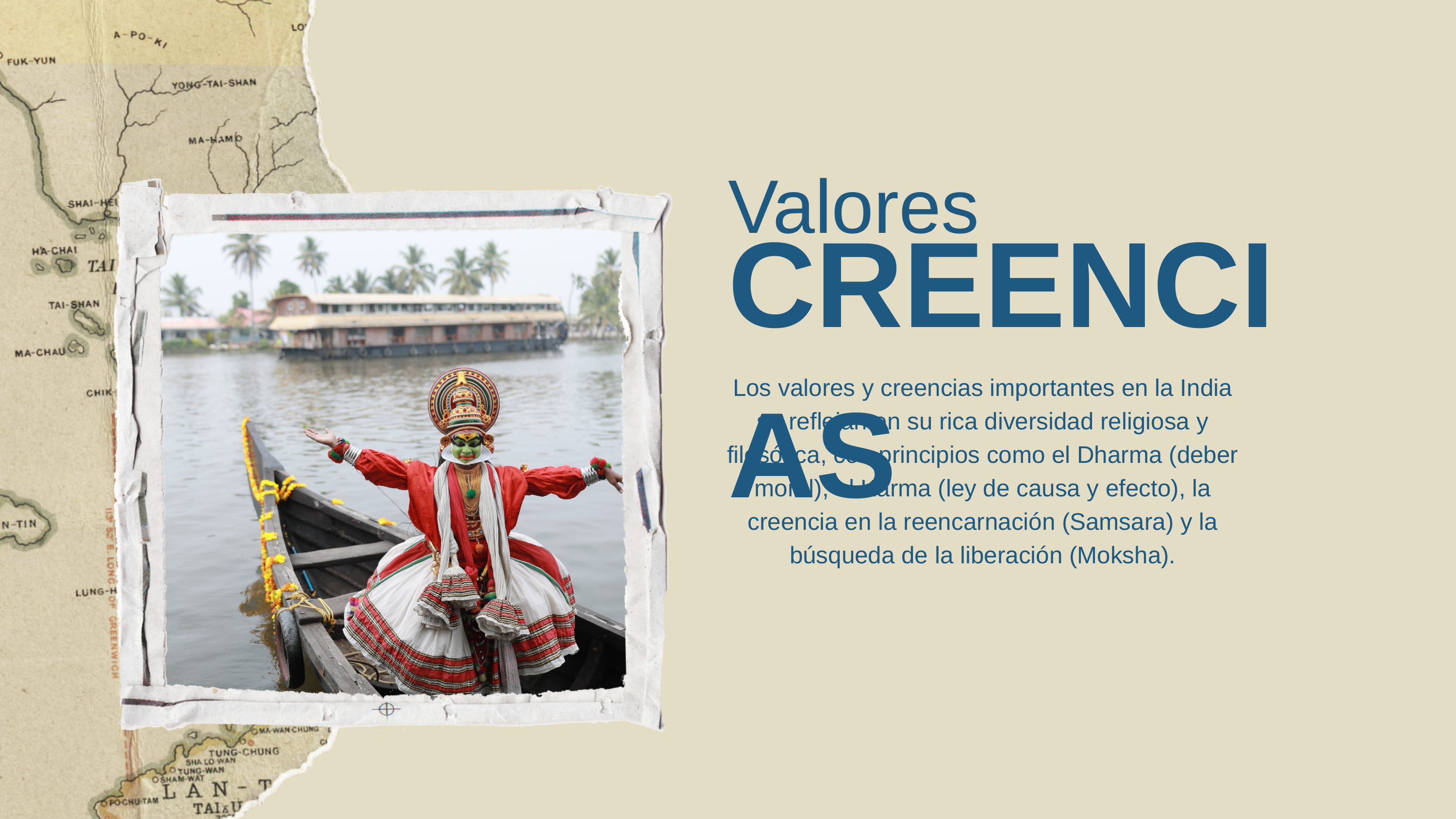

Valores

CREENCIAS
Los valores y creencias importantes en la India se reflejan en su rica diversidad religiosa y filosófica, con principios como el Dharma (deber moral), el Karma (ley de causa y efecto), la creencia en la reencarnación (Samsara) y la búsqueda de la liberación (Moksha).